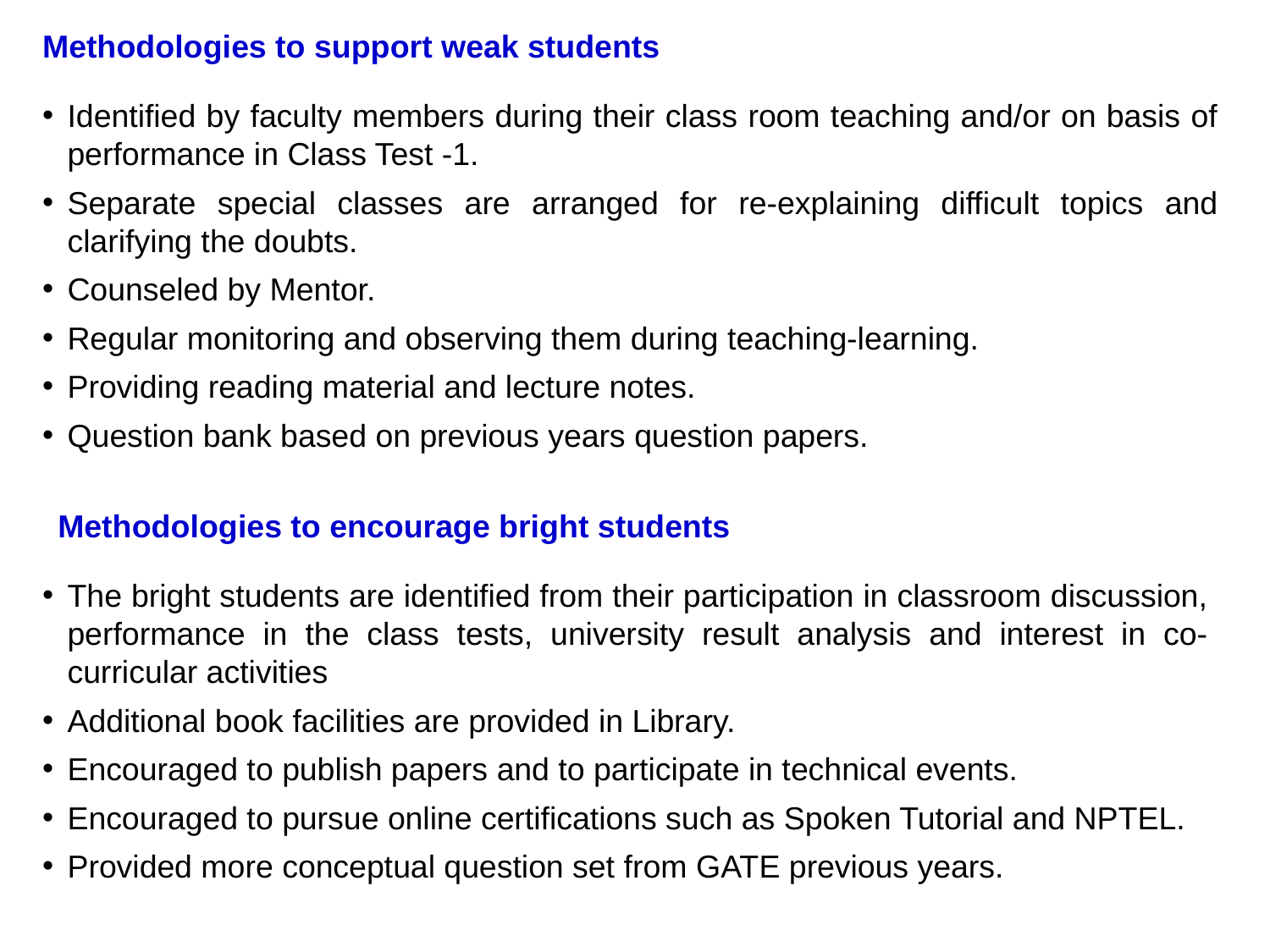

Methodologies to support weak students

Identified by faculty members during their class room teaching and/or on basis of performance in Class Test -1.
Separate special classes are arranged for re-explaining difficult topics and clarifying the doubts.
Counseled by Mentor.
Regular monitoring and observing them during teaching-learning.
Providing reading material and lecture notes.
Question bank based on previous years question papers.

  Methodologies to encourage bright students

The bright students are identified from their participation in classroom discussion, performance in the class tests, university result analysis and interest in co- curricular activities
Additional book facilities are provided in Library.
Encouraged to publish papers and to participate in technical events.
Encouraged to pursue online certifications such as Spoken Tutorial and NPTEL.
Provided more conceptual question set from GATE previous years.